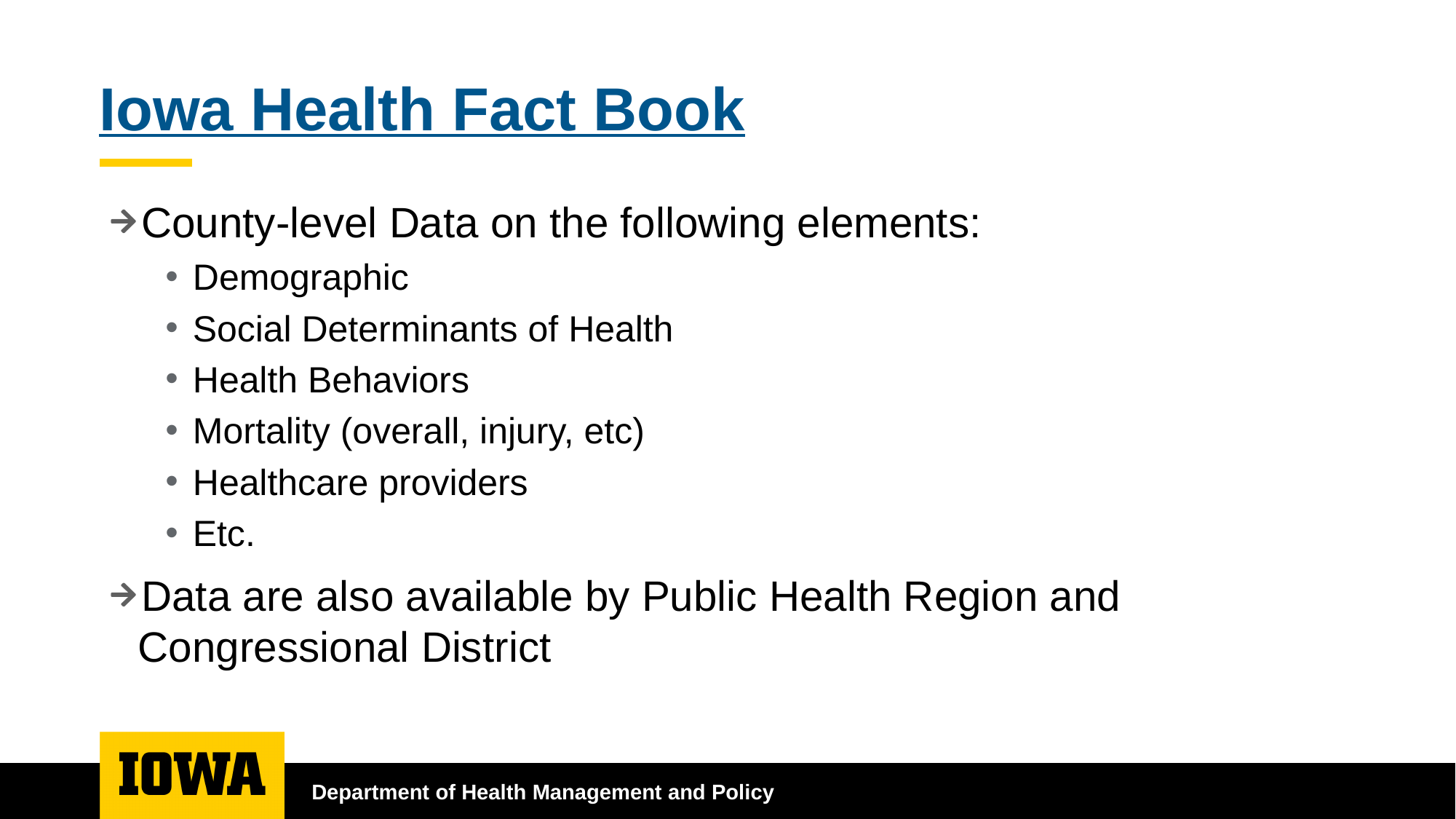

# Iowa Health Fact Book
County-level Data on the following elements:
Demographic
Social Determinants of Health
Health Behaviors
Mortality (overall, injury, etc)
Healthcare providers
Etc.
Data are also available by Public Health Region and Congressional District
Department of Health Management and Policy